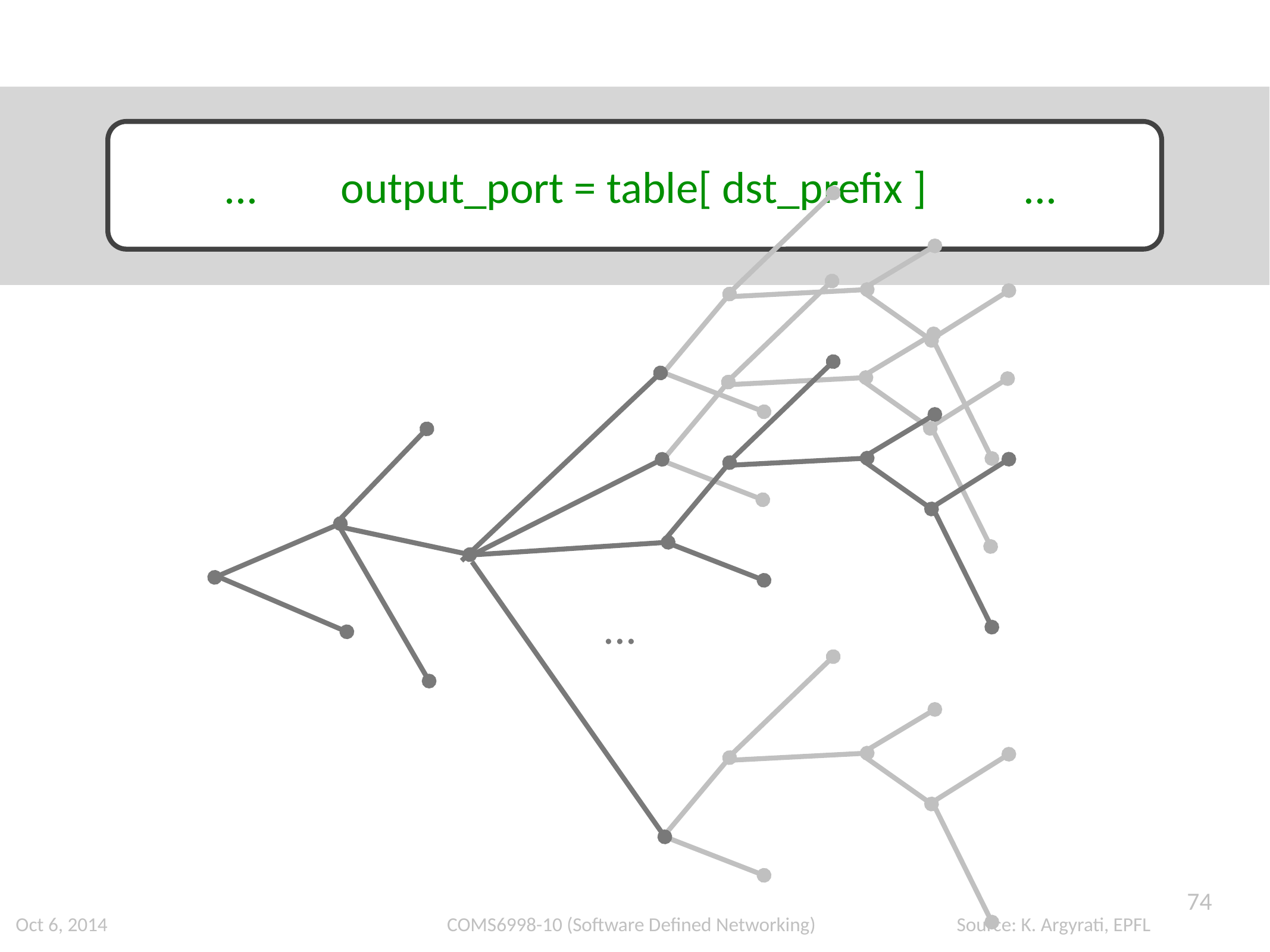

output_port = table[ dst_prefix ]
...
...

...

74